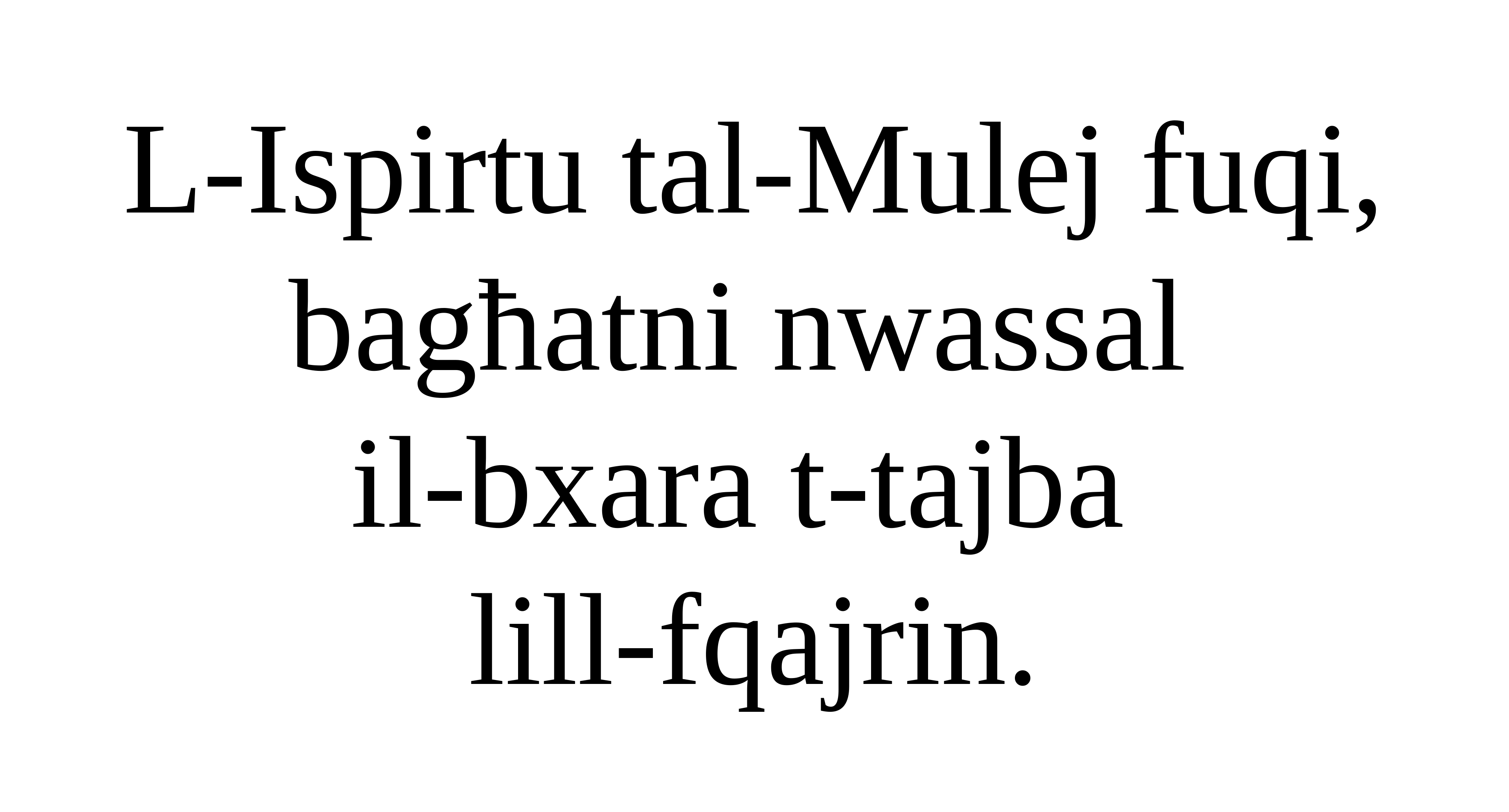

L-Ispirtu tal-Mulej fuqi,
bagħatni nwassal
il-bxara t-tajba
lill-fqajrin.